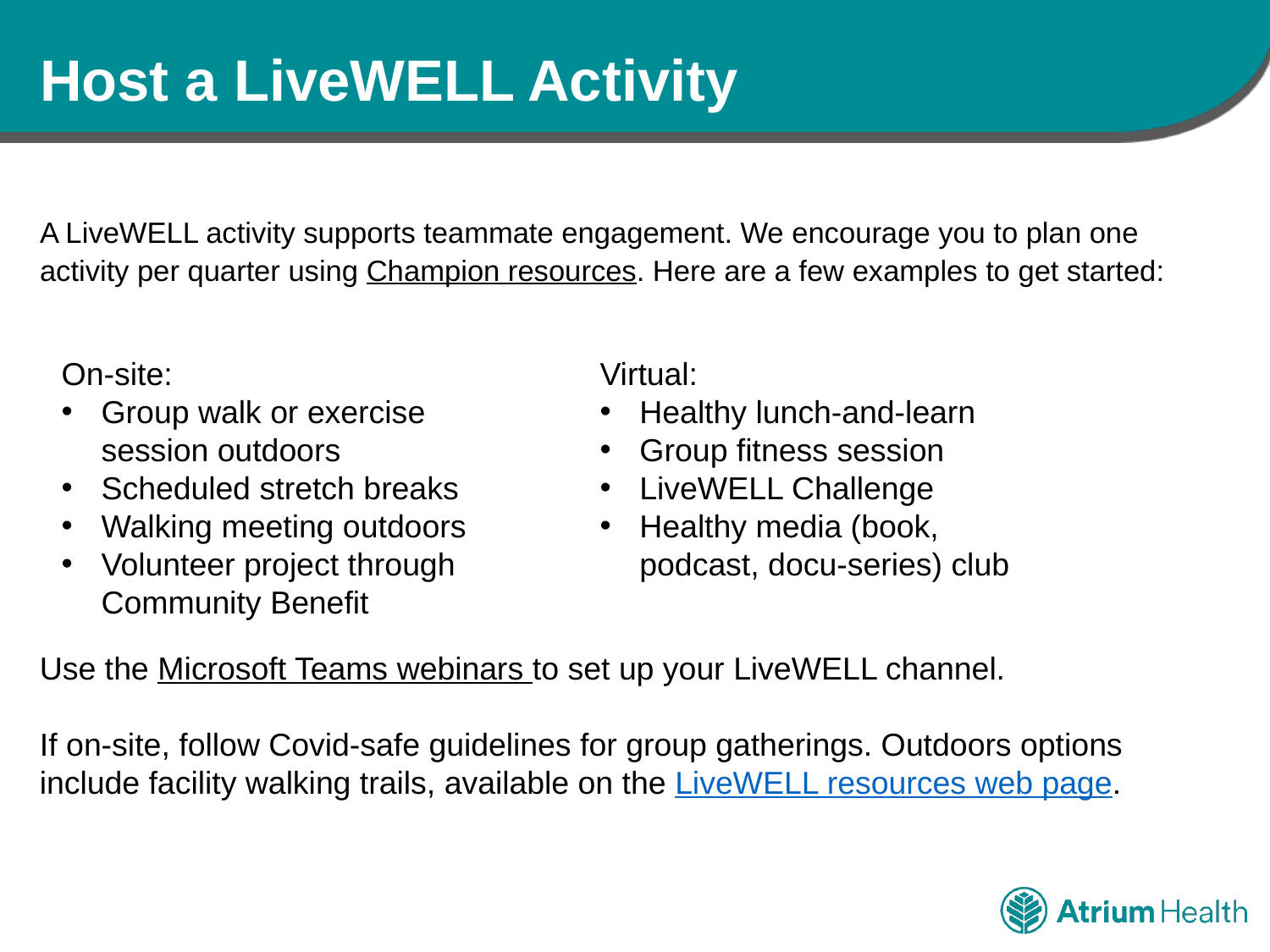

# Host a LiveWELL Activity
A LiveWELL activity supports teammate engagement. We encourage you to plan one activity per quarter using Champion resources. Here are a few examples to get started:
On-site:
Group walk or exercise session outdoors
Scheduled stretch breaks
Walking meeting outdoors
Volunteer project through Community Benefit

Virtual:
Healthy lunch-and-learn
Group fitness session
LiveWELL Challenge
Healthy media (book, podcast, docu-series) club

Use the Microsoft Teams webinars to set up your LiveWELL channel.

If on-site, follow Covid-safe guidelines for group gatherings. Outdoors options include facility walking trails, available on the LiveWELL resources web page.